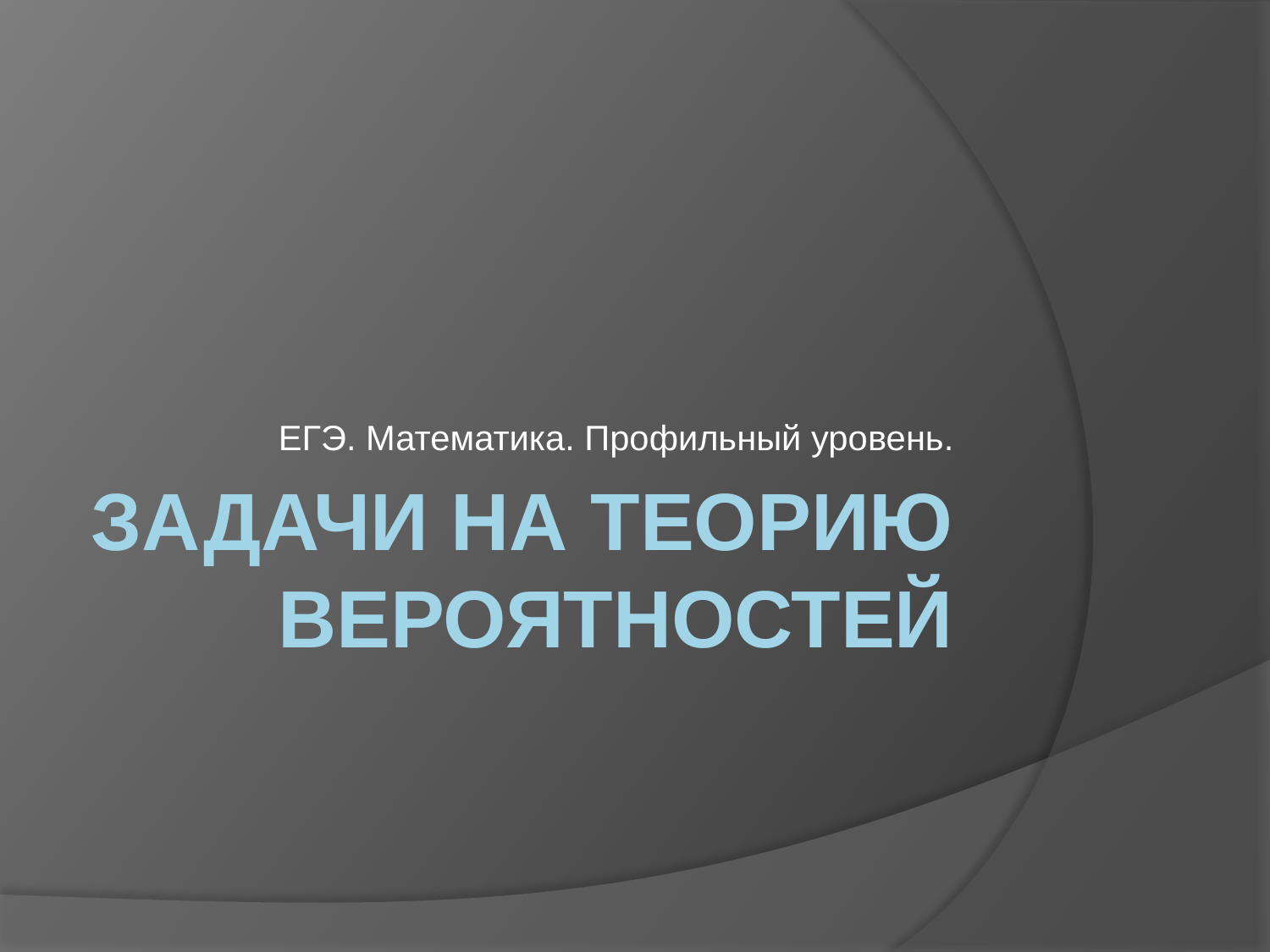

ЕГЭ. Математика. Профильный уровень.
# Задачи на теорию вероятностей